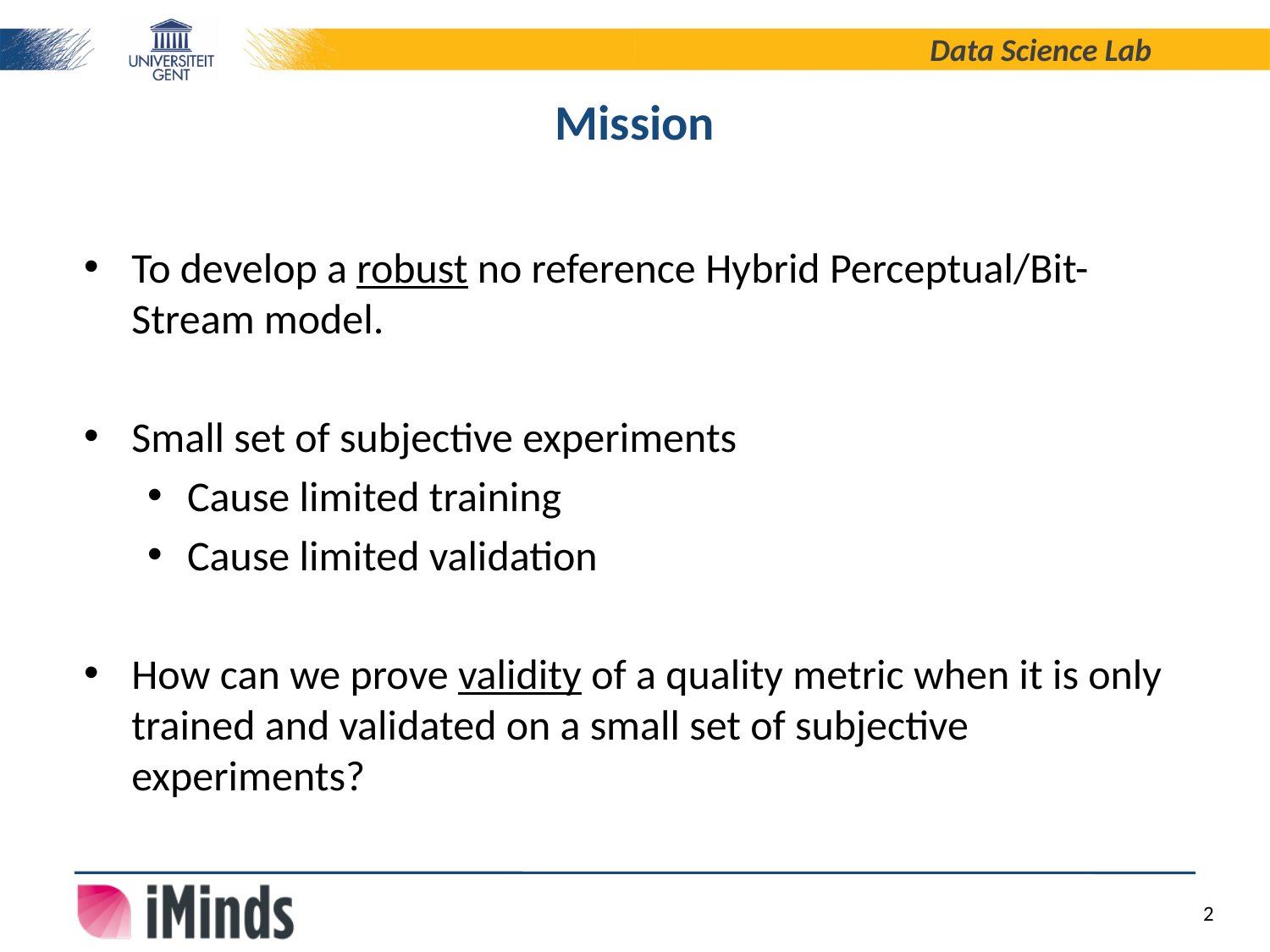

# Mission
To develop a robust no reference Hybrid Perceptual/Bit-Stream model.

Small set of subjective experiments
Cause limited training
Cause limited validation

How can we prove validity of a quality metric when it is only trained and validated on a small set of subjective experiments?